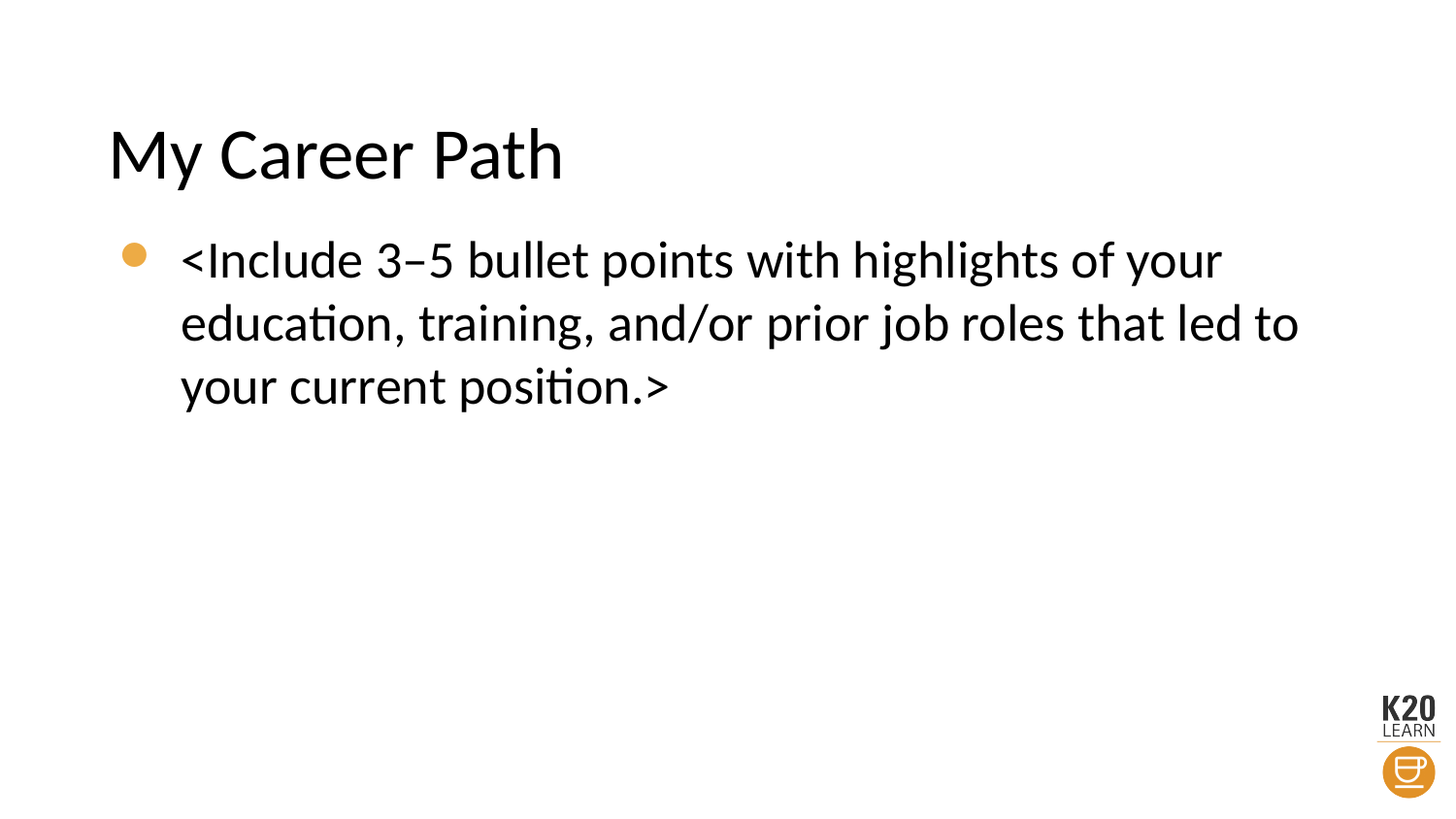

# My Career Path
<Include 3–5 bullet points with highlights of your education, training, and/or prior job roles that led to your current position.>